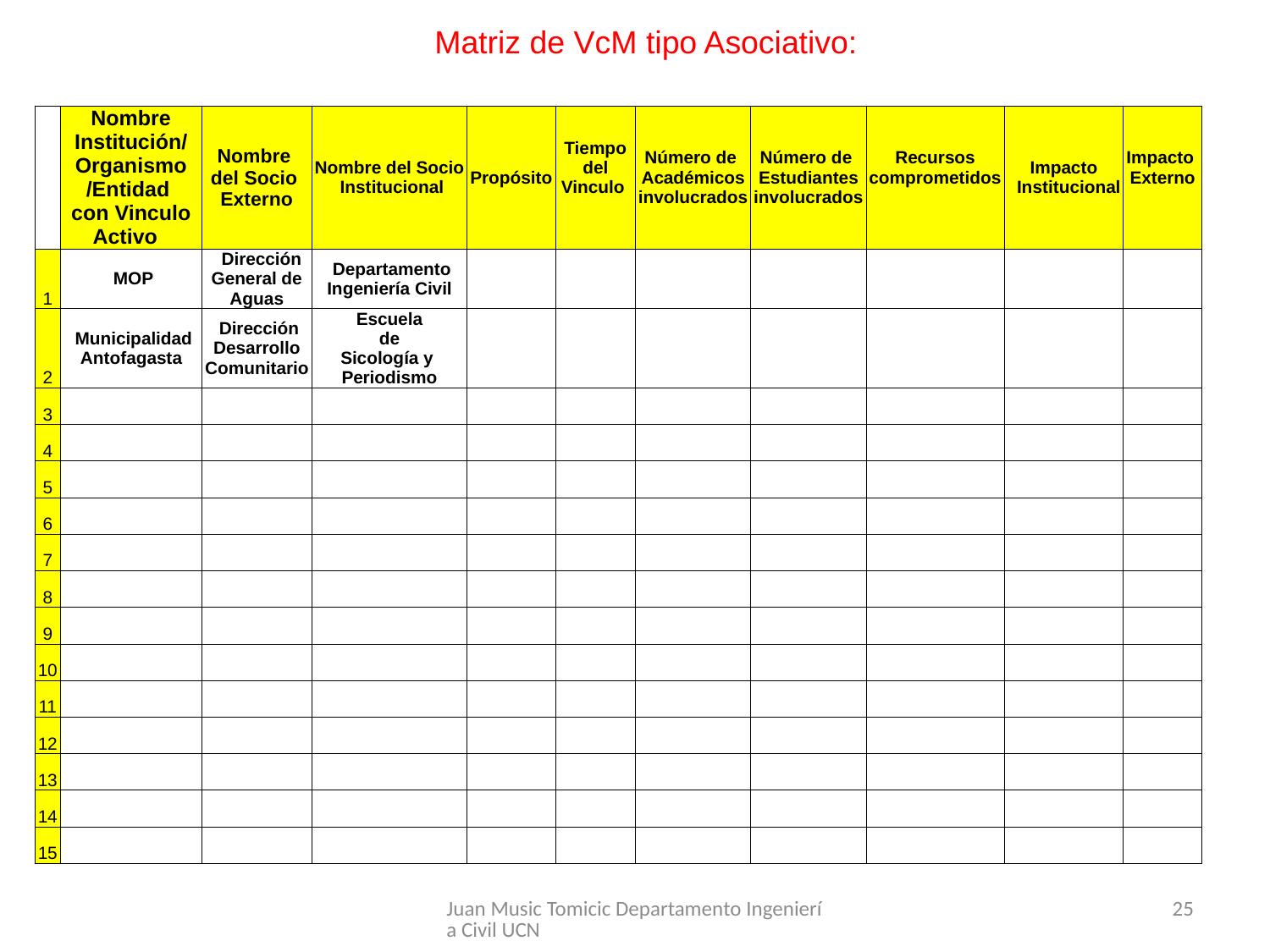

Matriz de VcM tipo Asociativo:
|  | Nombre Institución/ Organismo /Entidad con Vinculo Activo | Nombre del Socio Externo | Nombre del Socio Institucional | Propósito | Tiempo del Vinculo | Número de Académicos involucrados | Número de Estudiantes involucrados | Recursos comprometidos | Impacto Institucional | Impacto Externo |
| --- | --- | --- | --- | --- | --- | --- | --- | --- | --- | --- |
| 1 | MOP | Dirección General de Aguas | Departamento Ingeniería Civil |  |  |  |  |  |  |  |
| 2 | Municipalidad Antofagasta | Dirección Desarrollo Comunitario | Escuela de Sicología y Periodismo |  |  |  |  |  |  |  |
| 3 |  |  |  |  |  |  |  |  |  |  |
| 4 |  |  |  |  |  |  |  |  |  |  |
| 5 |  |  |  |  |  |  |  |  |  |  |
| 6 |  |  |  |  |  |  |  |  |  |  |
| 7 |  |  |  |  |  |  |  |  |  |  |
| 8 |  |  |  |  |  |  |  |  |  |  |
| 9 |  |  |  |  |  |  |  |  |  |  |
| 10 |  |  |  |  |  |  |  |  |  |  |
| 11 |  |  |  |  |  |  |  |  |  |  |
| 12 |  |  |  |  |  |  |  |  |  |  |
| 13 |  |  |  |  |  |  |  |  |  |  |
| 14 |  |  |  |  |  |  |  |  |  |  |
| 15 |  |  |  |  |  |  |  |  |  |  |
Juan Music Tomicic Departamento Ingeniería Civil UCN
25